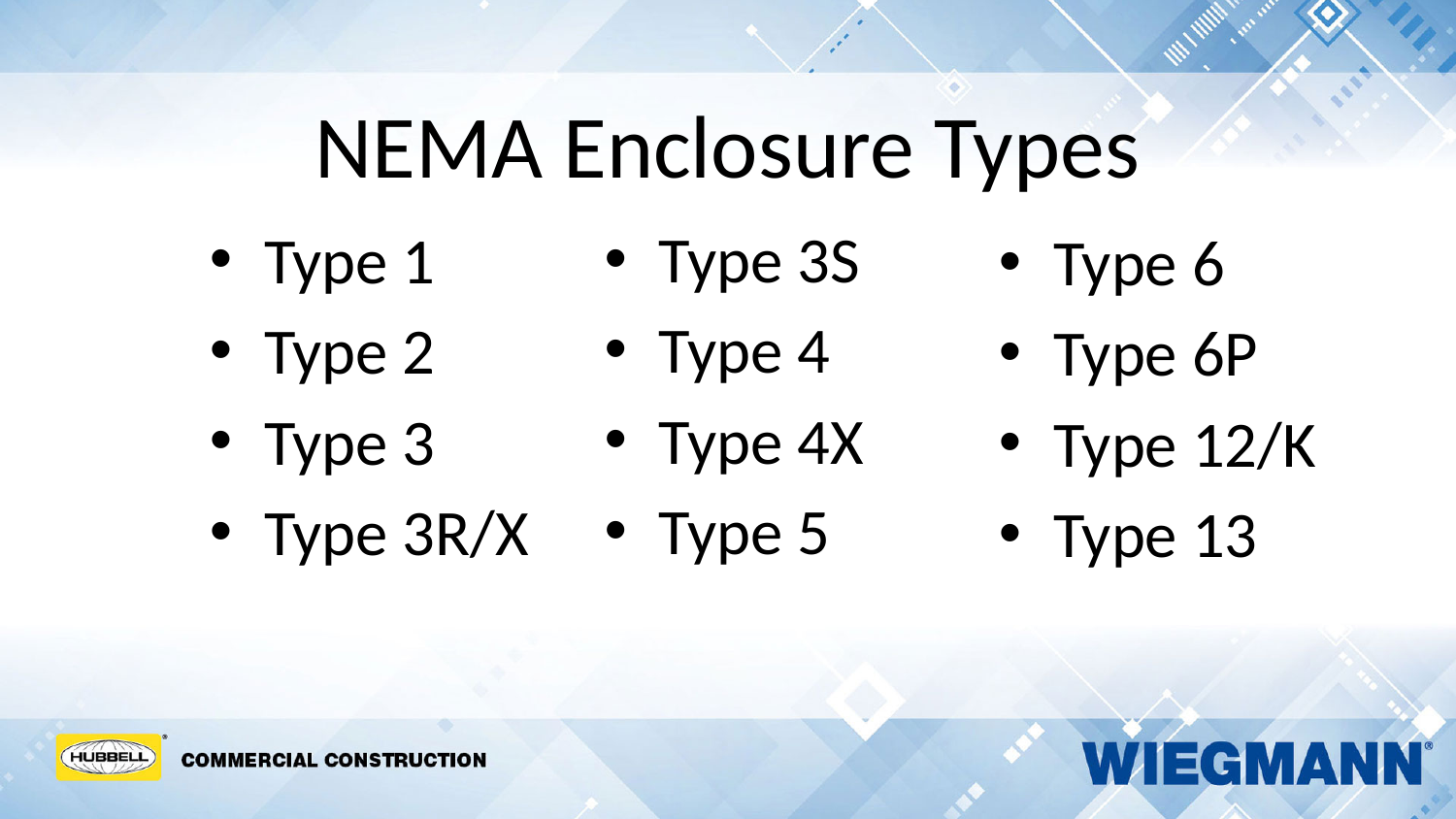

# NEMA Enclosure Types
Type 3S
Type 4
Type 4X
Type 5
Type 1
Type 2
Type 3
Type 3R/X
Type 6
Type 6P
Type 12/K
Type 13